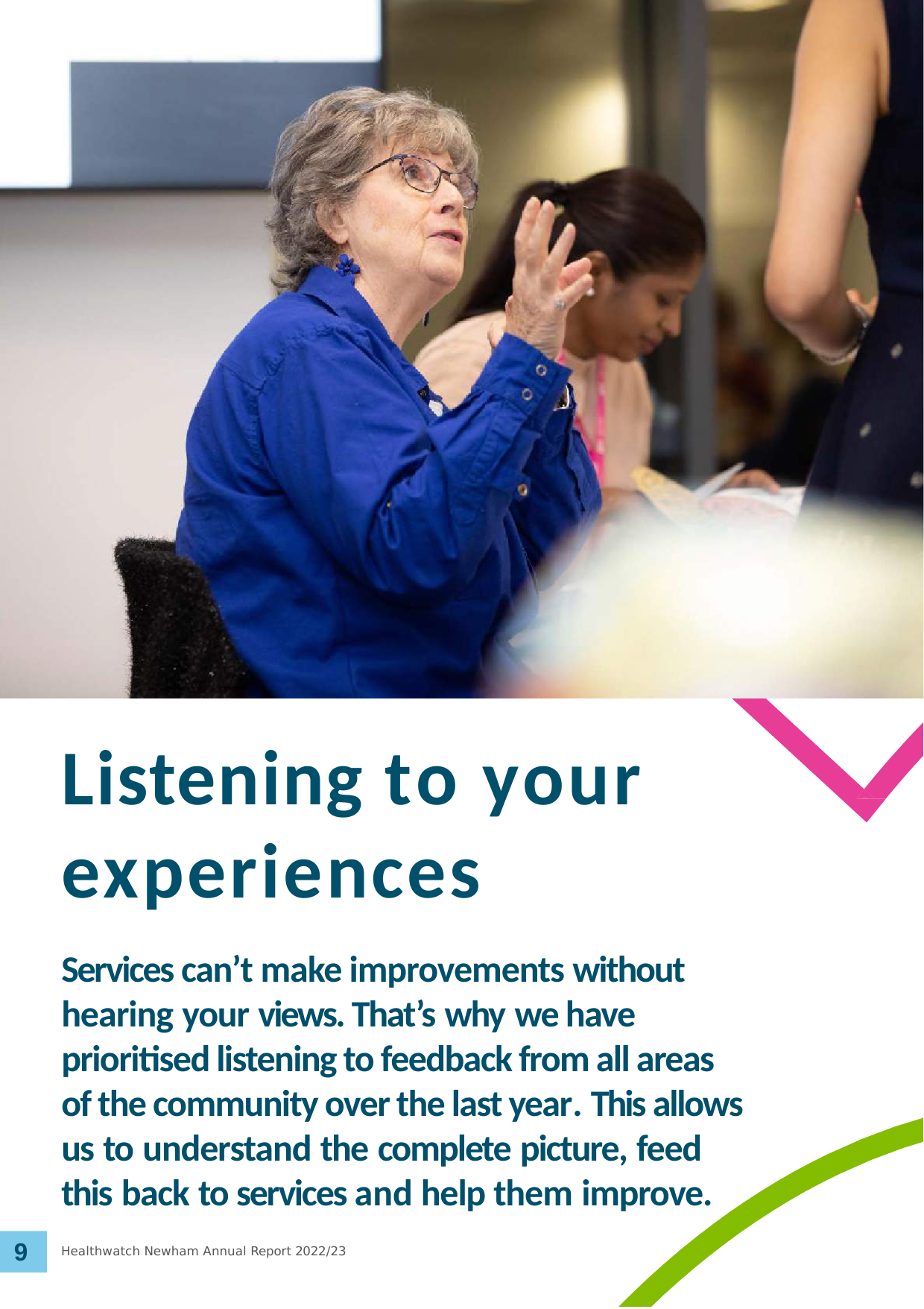

Listening to your  experiences
Services can’t make improvements without hearing your views. That’s why we have prioritised listening to feedback from all areas of the community over the last year. This allows us to understand the complete picture, feed this back to services and help them improve.

9
Healthwatch Newham Annual Report 2022/23